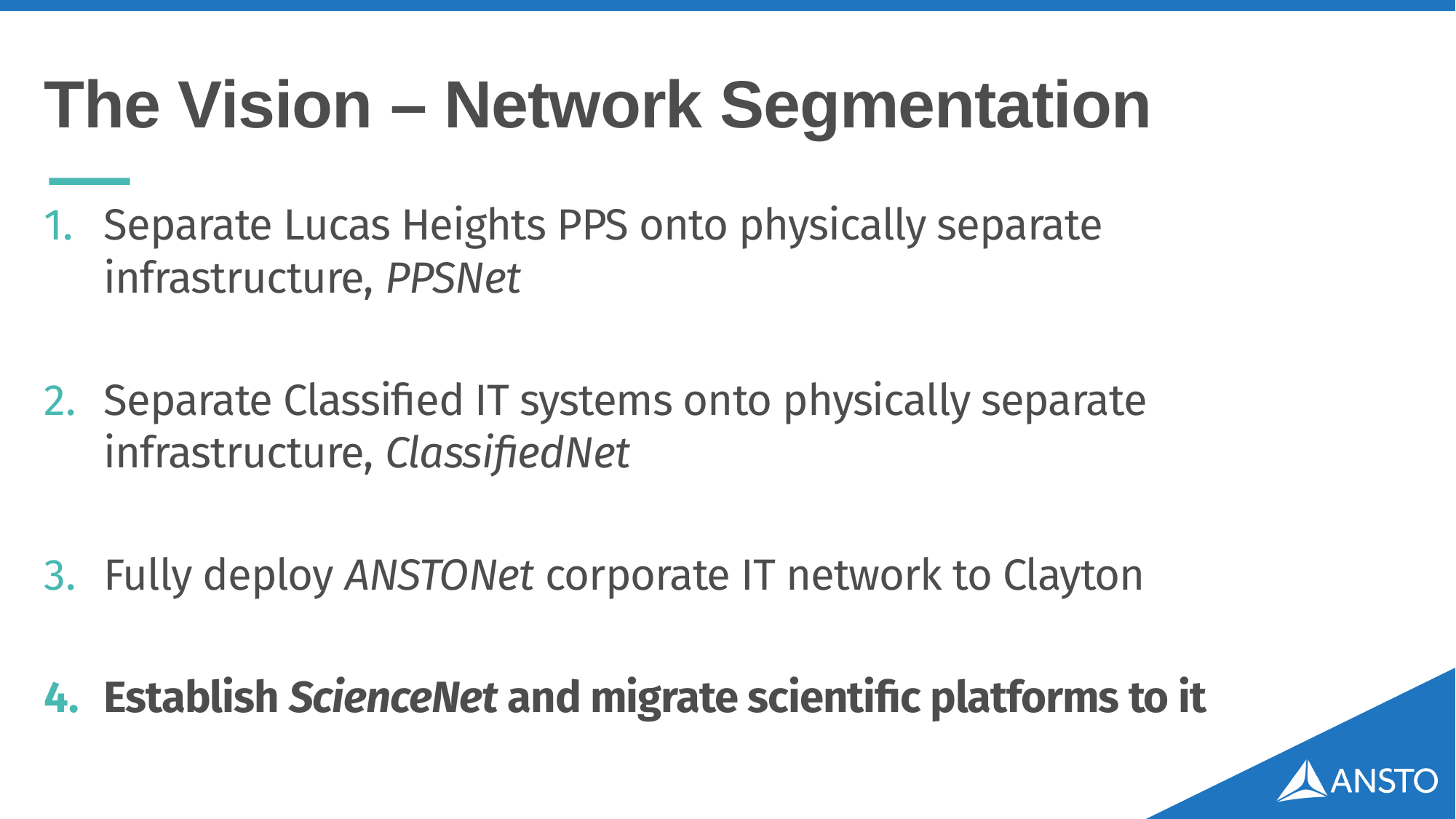

# The Vision – Network Segmentation

Separate Lucas Heights PPS onto physically separate infrastructure, PPSNet

Separate Classified IT systems onto physically separate infrastructure, ClassifiedNet

Fully deploy ANSTONet corporate IT network to Clayton

Establish ScienceNet and migrate scientific platforms to it